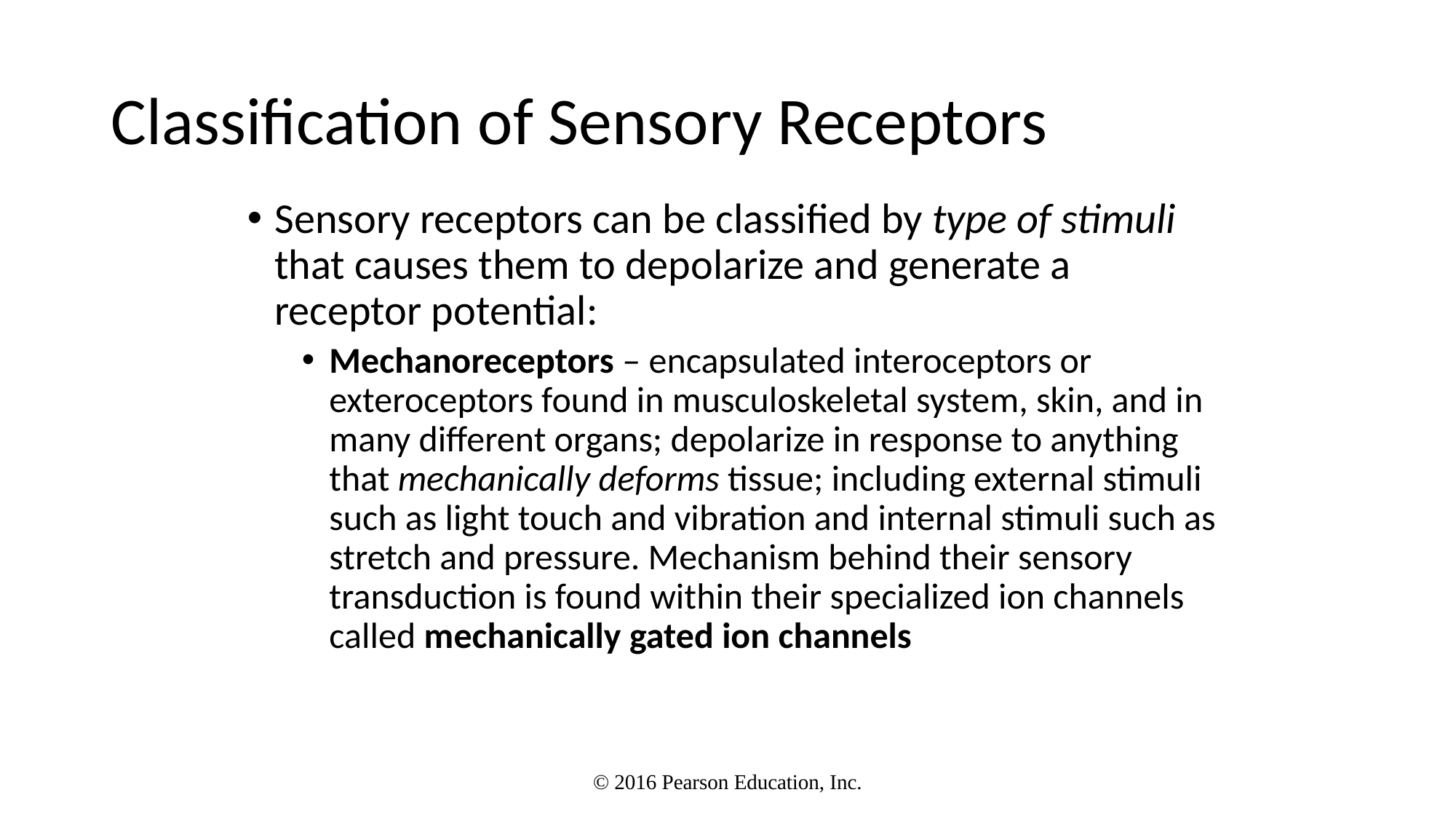

# Classification of Sensory Receptors
Sensory receptors can be classified by type of stimuli that causes them to depolarize and generate a receptor potential:
Mechanoreceptors – encapsulated interoceptors or exteroceptors found in musculoskeletal system, skin, and in many different organs; depolarize in response to anything that mechanically deforms tissue; including external stimuli such as light touch and vibration and internal stimuli such as stretch and pressure. Mechanism behind their sensory transduction is found within their specialized ion channels called mechanically gated ion channels
© 2016 Pearson Education, Inc.